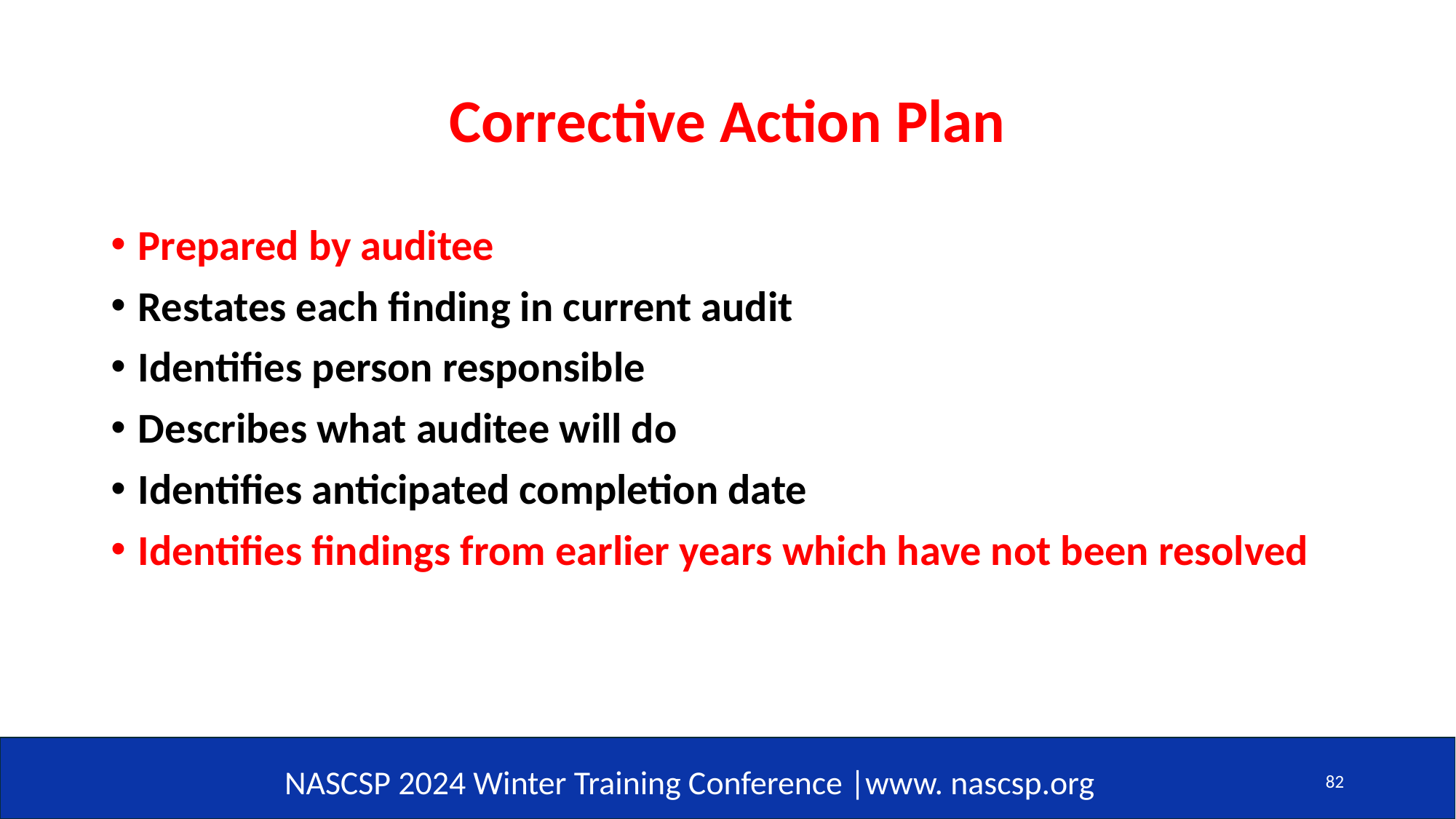

# Corrective Action Plan
Prepared by auditee
Restates each finding in current audit
Identifies person responsible
Describes what auditee will do
Identifies anticipated completion date
Identifies findings from earlier years which have not been resolved
82